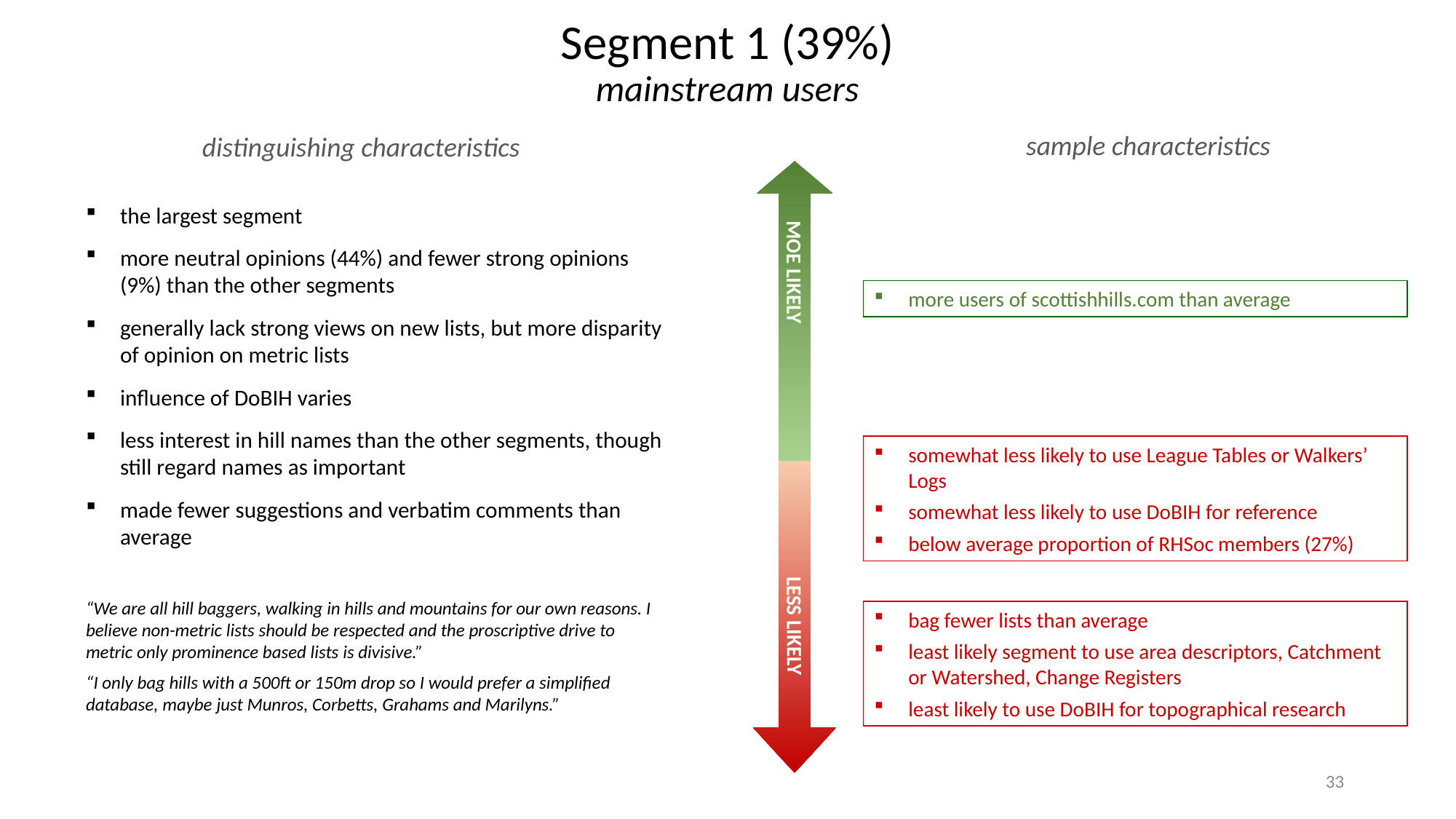

# Segment 1 (39%) mainstream users
sample characteristics
distinguishing characteristics

the largest segment
more neutral opinions (44%) and fewer strong opinions (9%) than the other segments
generally lack strong views on new lists, but more disparity of opinion on metric lists
influence of DoBIH varies
less interest in hill names than the other segments, though still regard names as important
made fewer suggestions and verbatim comments than average
MOE LIKELY
more users of scottishhills.com than average
somewhat less likely to use League Tables or Walkers’ Logs
somewhat less likely to use DoBIH for reference
below average proportion of RHSoc members (27%)

“We are all hill baggers, walking in hills and mountains for our own reasons. I believe non-metric lists should be respected and the proscriptive drive to metric only prominence based lists is divisive.”
“I only bag hills with a 500ft or 150m drop so I would prefer a simplified database, maybe just Munros, Corbetts, Grahams and Marilyns.”
bag fewer lists than average
least likely segment to use area descriptors, Catchment or Watershed, Change Registers
least likely to use DoBIH for topographical research
LESS LIKELY
33